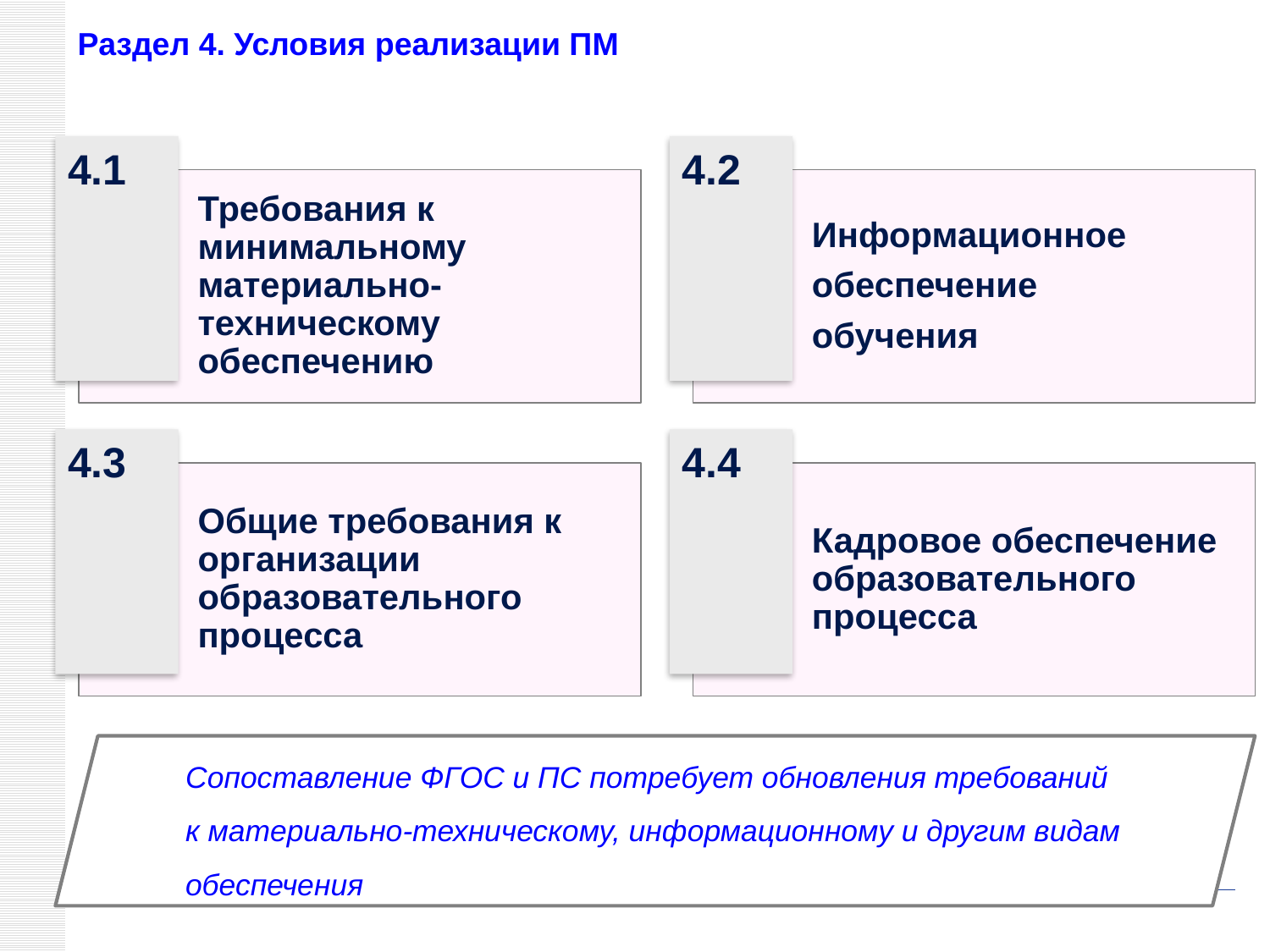

# Раздел 4. Условия реализации ПМ
4.1
4.2
Требования к минимальному материально-техническому обеспечению
Информационное
обеспечение
обучения
4.3
4.4
Общие требования к организации образовательного процесса
Кадровое обеспечение образовательного процесса
Сопоставление ФГОС и ПС потребует обновления требований к материально-техническому, информационному и другим видам обеспечения